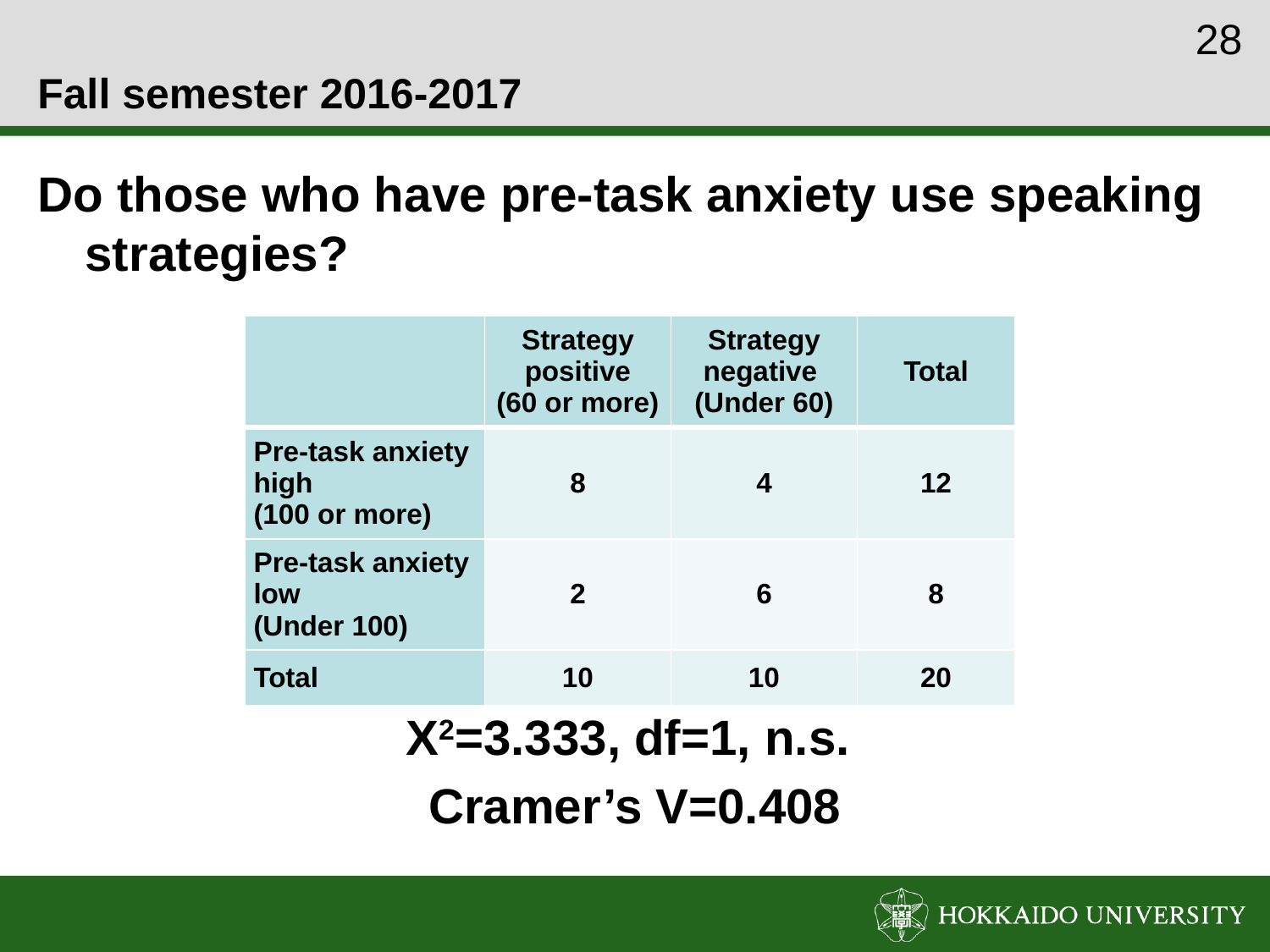

28
# Fall semester 2016-2017
Do those who have pre-task anxiety use speaking strategies?

Χ2=3.333, df=1, n.s.
Cramer’s V=0.408
|  | Strategy positive (60 or more) | Strategy negative (Under 60) | Total |
| --- | --- | --- | --- |
| Pre-task anxiety high (100 or more) | 8 | 4 | 12 |
| Pre-task anxiety low (Under 100) | 2 | 6 | 8 |
| Total | 10 | 10 | 20 |